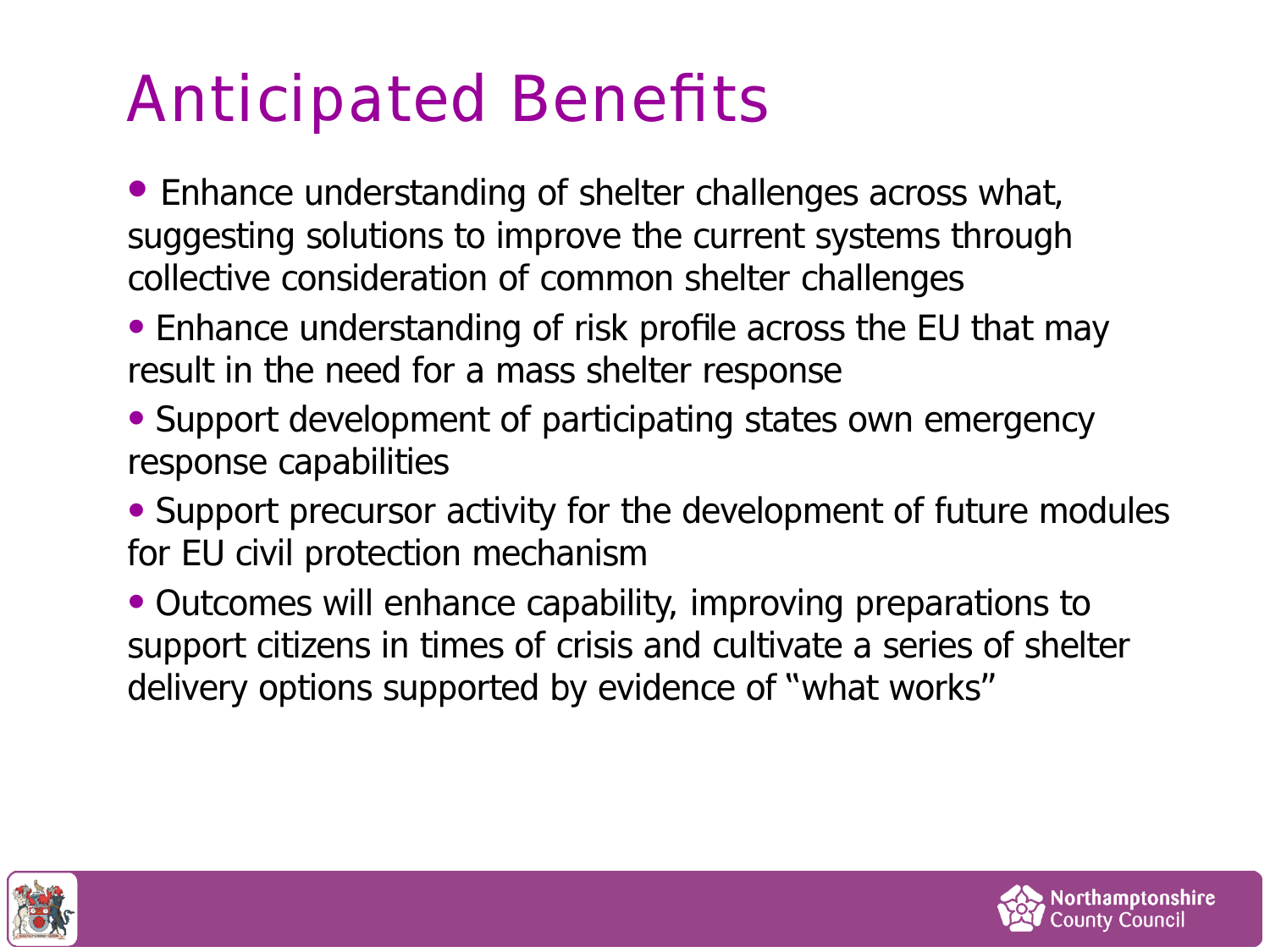

# Anticipated Benefits
 Enhance understanding of shelter challenges across what, suggesting solutions to improve the current systems through collective consideration of common shelter challenges
 Enhance understanding of risk profile across the EU that may result in the need for a mass shelter response
 Support development of participating states own emergency response capabilities
 Support precursor activity for the development of future modules for EU civil protection mechanism
 Outcomes will enhance capability, improving preparations to support citizens in times of crisis and cultivate a series of shelter delivery options supported by evidence of “what works”